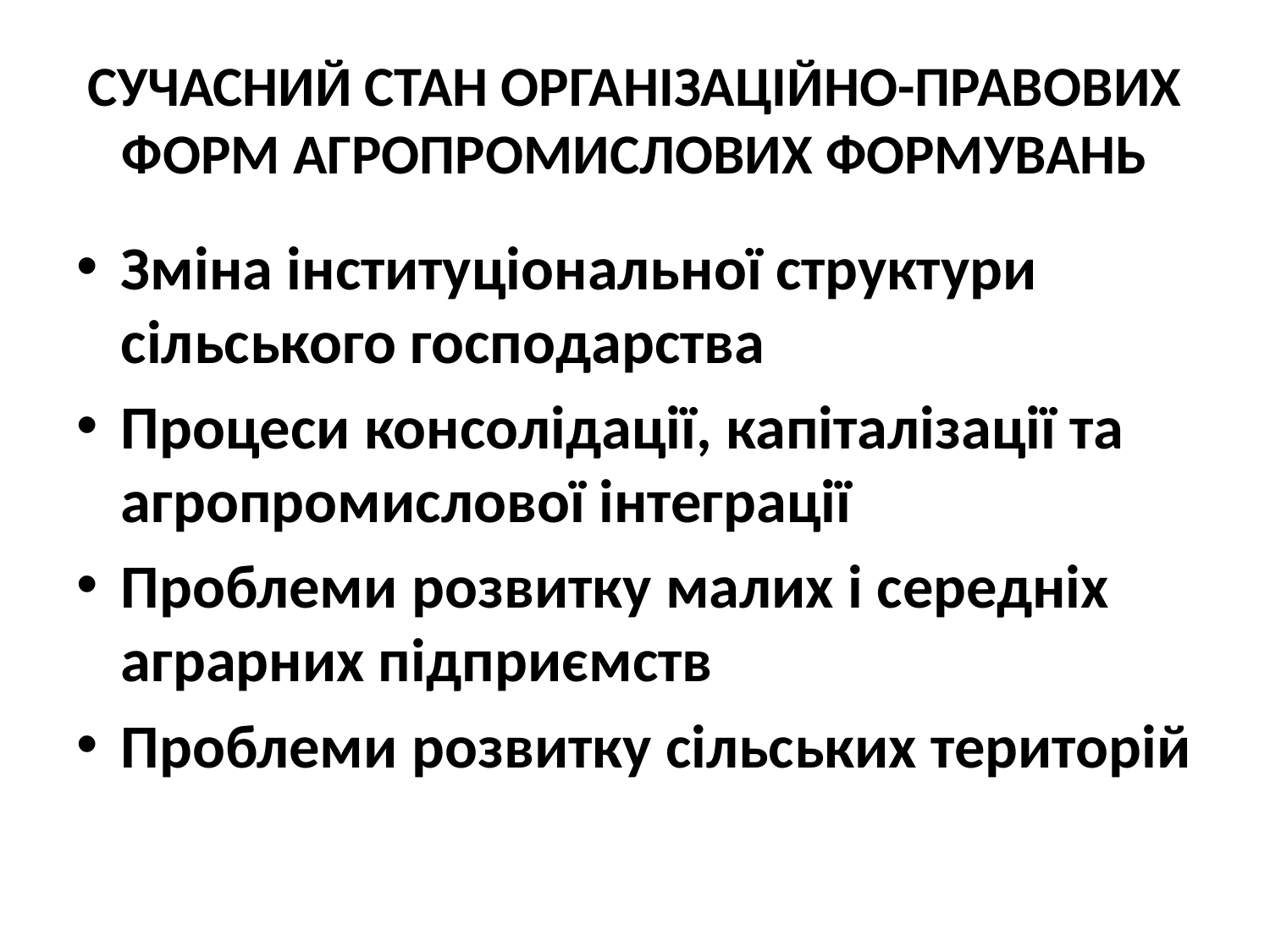

# СУЧАСНИЙ СТАН ОРГАНІЗАЦІЙНО-ПРАВОВИХ ФОРМ АГРОПРОМИСЛОВИХ ФОРМУВАНЬ
Зміна інституціональної структури сільського господарства
Процеси консолідації, капіталізації та агропромислової інтеграції
Проблеми розвитку малих і середніх аграрних підприємств
Проблеми розвитку сільських територій